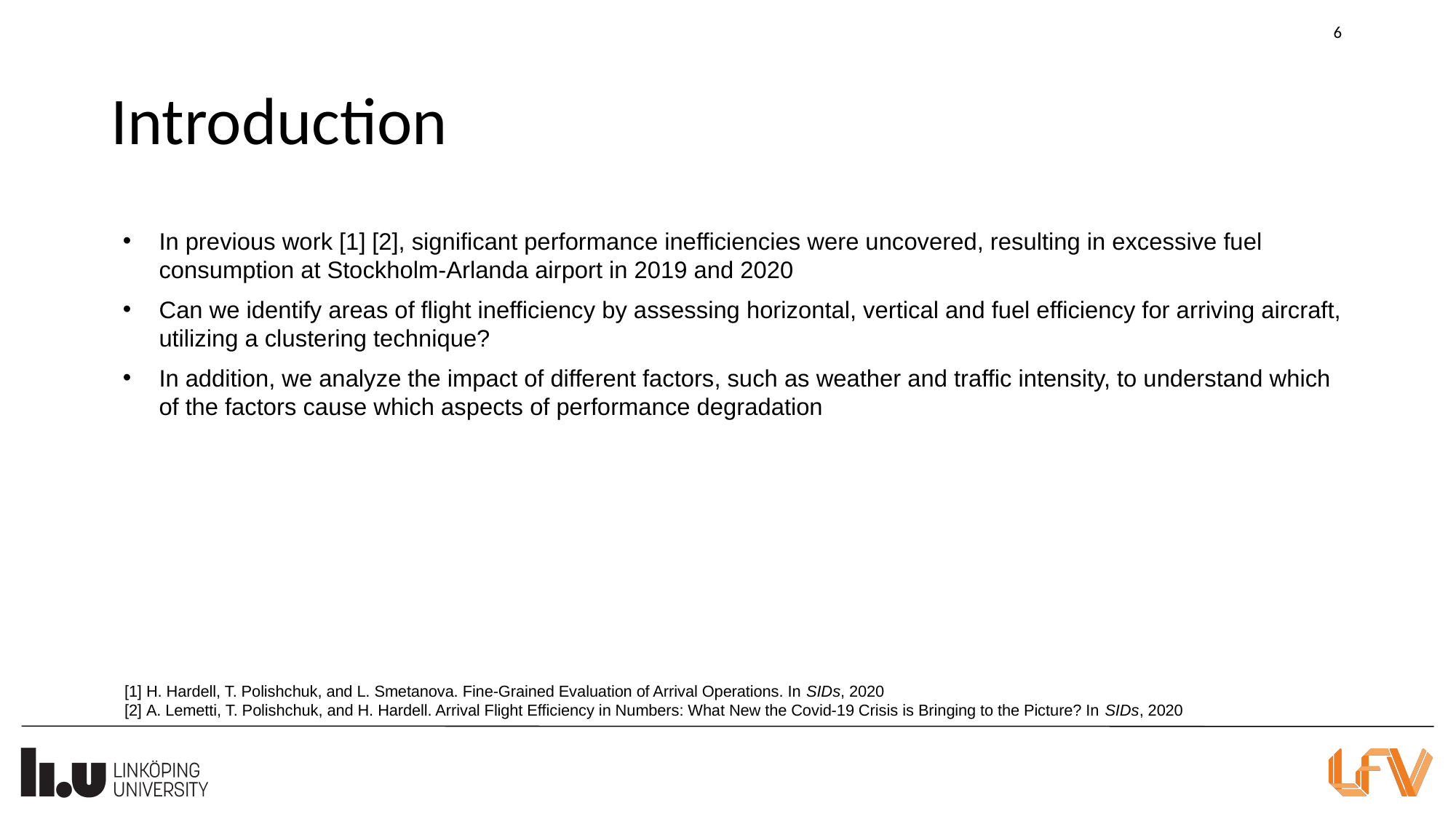

6
# Introduction
In previous work [1] [2], significant performance inefficiencies were uncovered, resulting in excessive fuel consumption at Stockholm-Arlanda airport in 2019 and 2020
Can we identify areas of flight inefficiency by assessing horizontal, vertical and fuel efficiency for arriving aircraft, utilizing a clustering technique?
In addition, we analyze the impact of different factors, such as weather and traffic intensity, to understand which of the factors cause which aspects of performance degradation
[1] H. Hardell, T. Polishchuk, and L. Smetanova. Fine-Grained Evaluation of Arrival Operations. In SIDs, 2020
[2] A. Lemetti, T. Polishchuk, and H. Hardell. Arrival Flight Efficiency in Numbers: What New the Covid-19 Crisis is Bringing to the Picture? In SIDs, 2020